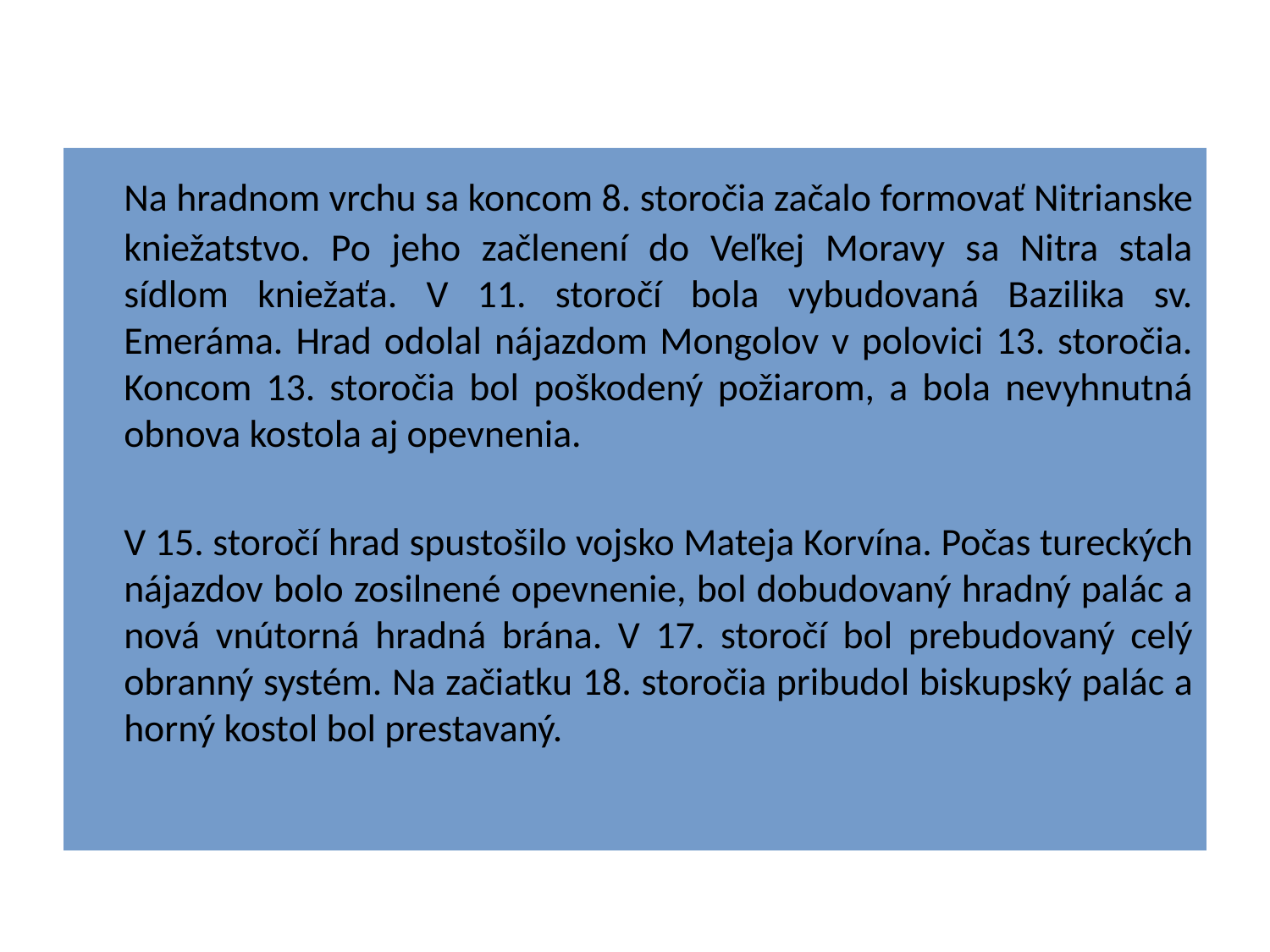

Na hradnom vrchu sa koncom 8. storočia začalo formovať Nitrianske kniežatstvo. Po jeho začlenení do Veľkej Moravy sa Nitra stala sídlom kniežaťa. V 11. storočí bola vybudovaná Bazilika sv. Emeráma. Hrad odolal nájazdom Mongolov v polovici 13. storočia. Koncom 13. storočia bol poškodený požiarom, a bola nevyhnutná obnova kostola aj opevnenia.

	V 15. storočí hrad spustošilo vojsko Mateja Korvína. Počas tureckých nájazdov bolo zosilnené opevnenie, bol dobudovaný hradný palác a nová vnútorná hradná brána. V 17. storočí bol prebudovaný celý obranný systém. Na začiatku 18. storočia pribudol biskupský palác a horný kostol bol prestavaný.